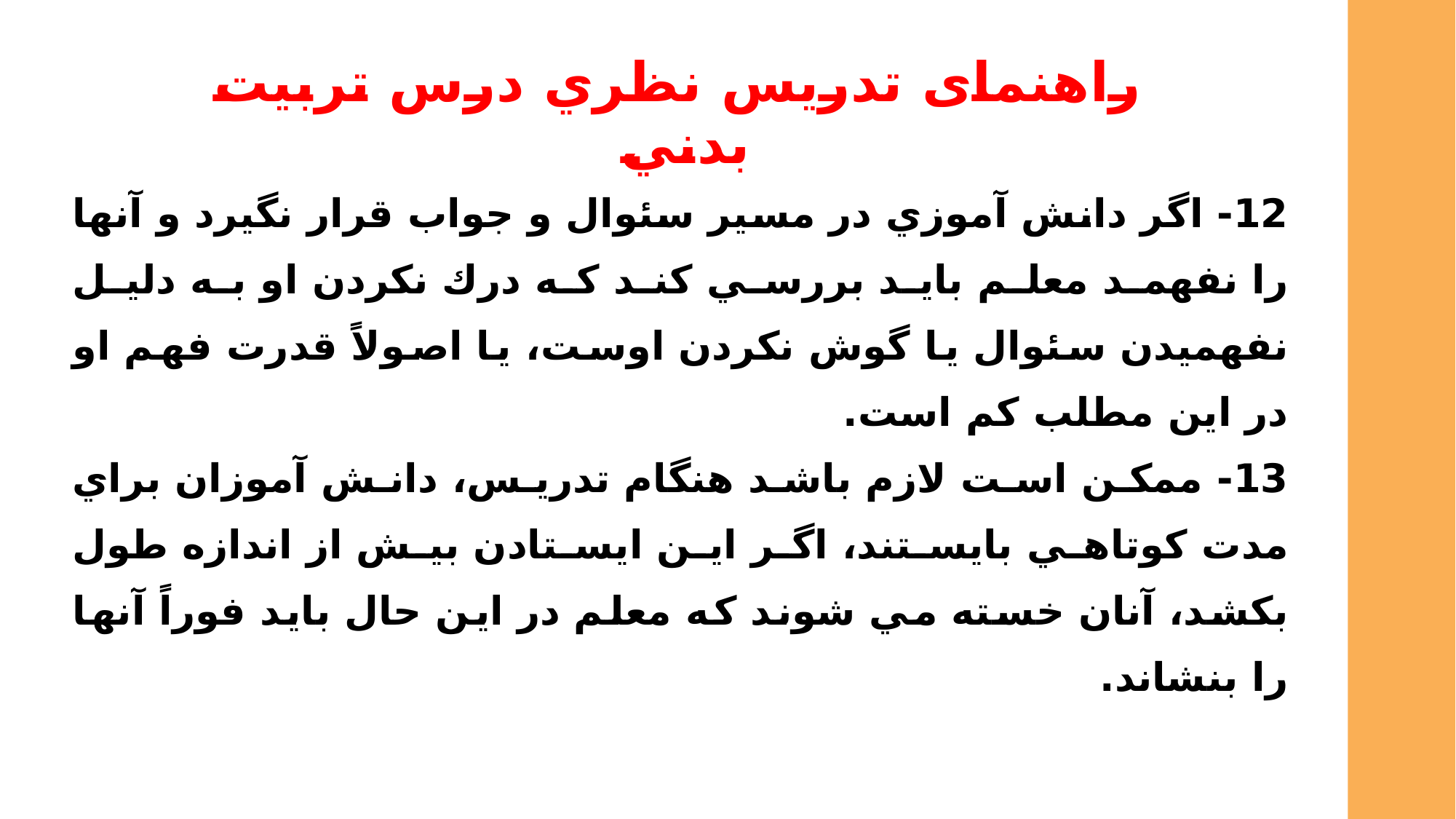

راهنمای تدريس نظري درس تربيت بدني
12- اگر دانش آموزي در مسير سئوال و جواب قرار نگيرد و آنها را نفهمد معلم بايد بررسي كند كه درك نكردن او به دليل نفهميدن سئوال يا گوش نكردن اوست، يا اصولاً قدرت فهم او در اين مطلب كم است.
13- ممكن است لازم باشد هنگام تدريس، دانش آموزان براي مدت كوتاهي بايستند، اگر اين ايستادن بيش از اندازه طول بكشد، آنان خسته مي شوند كه معلم در اين حال بايد فوراً آنها را بنشاند.